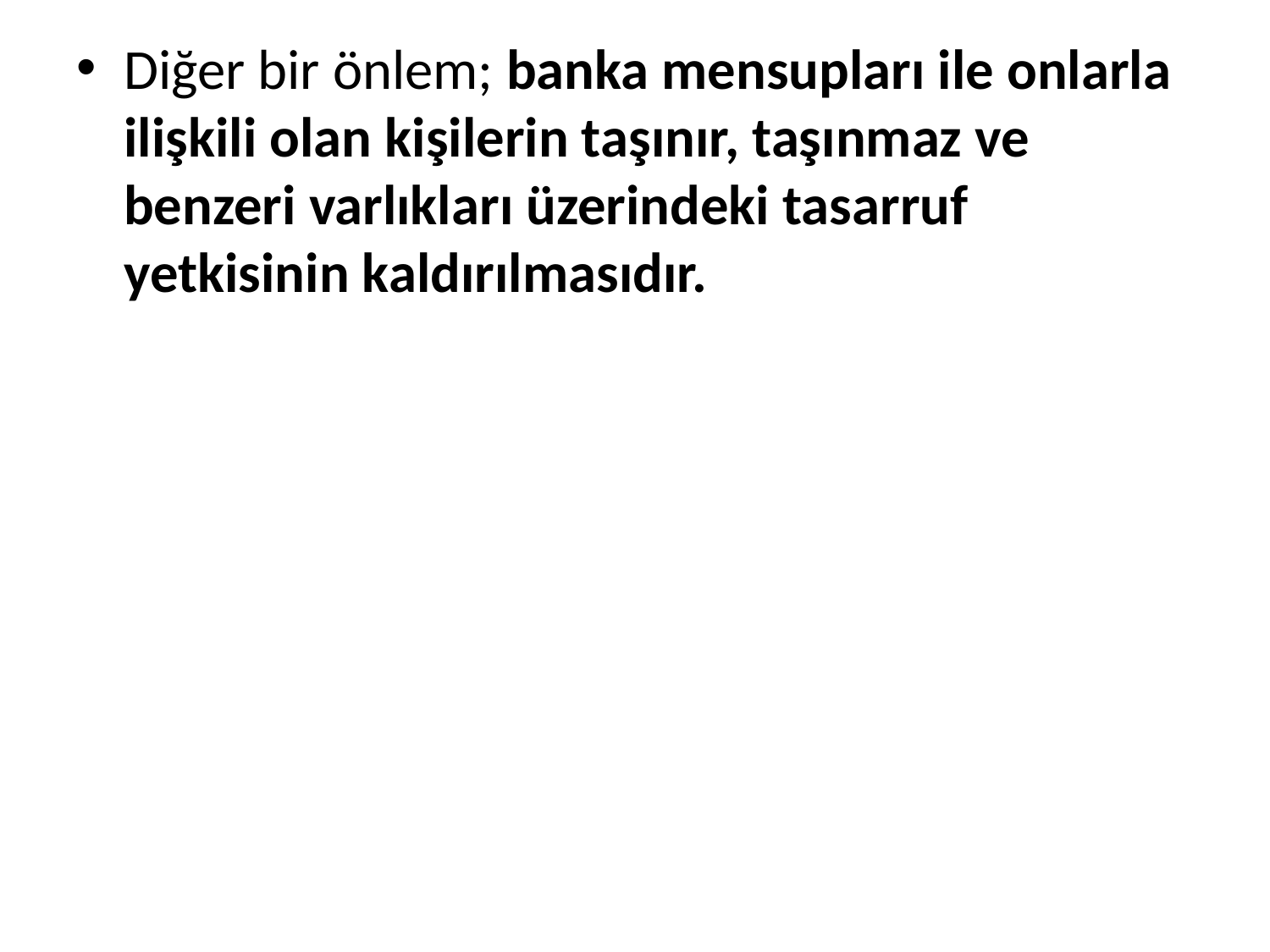

Diğer bir önlem; banka mensupları ile onlarla ilişkili olan kişilerin taşınır, taşınmaz ve benzeri varlıkları üzerindeki tasarruf yetkisinin kaldırılmasıdır.